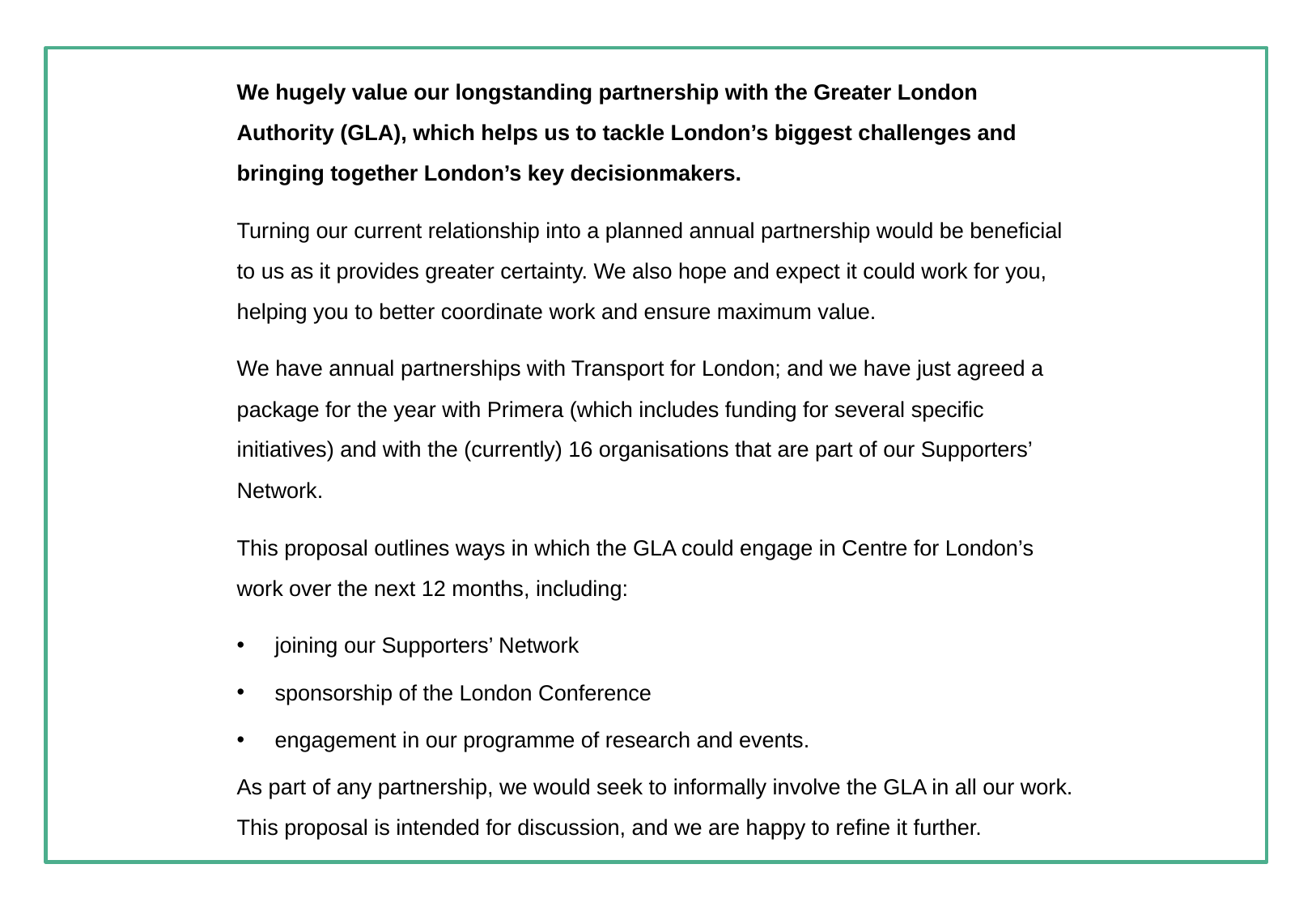

We hugely value our longstanding partnership with the Greater London Authority (GLA), which helps us to tackle London’s biggest challenges and bringing together London’s key decisionmakers.
Turning our current relationship into a planned annual partnership would be beneficial to us as it provides greater certainty. We also hope and expect it could work for you, helping you to better coordinate work and ensure maximum value.
We have annual partnerships with Transport for London; and we have just agreed a package for the year with Primera (which includes funding for several specific initiatives) and with the (currently) 16 organisations that are part of our Supporters’ Network.
This proposal outlines ways in which the GLA could engage in Centre for London’s work over the next 12 months, including:
joining our Supporters’ Network
sponsorship of the London Conference
engagement in our programme of research and events.
As part of any partnership, we would seek to informally involve the GLA in all our work. This proposal is intended for discussion, and we are happy to refine it further.